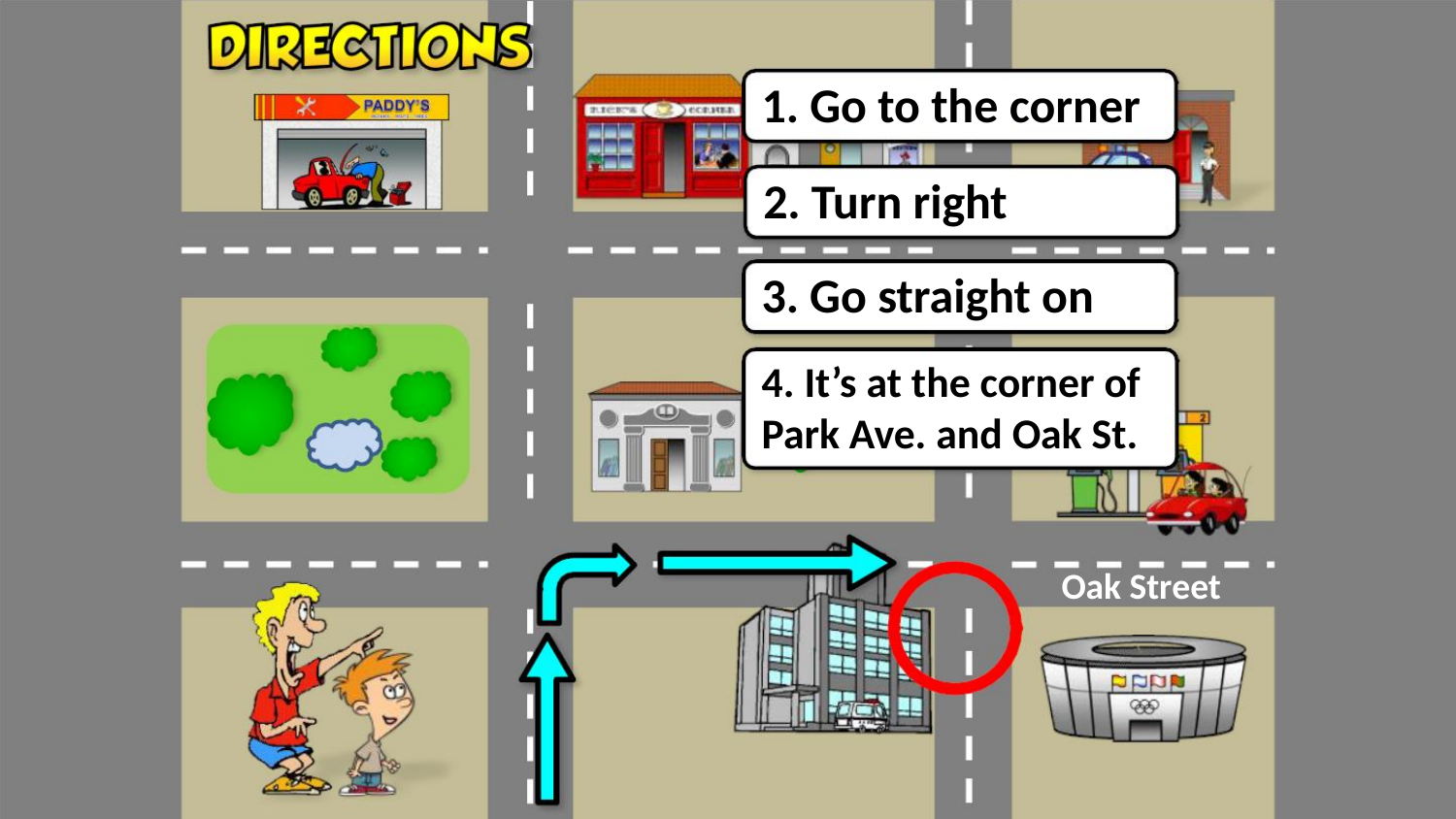

1. Go to the corner
2. Turn right
3. Go straight on
4. It’s at the corner of
Park Ave. and Oak St.
Oak Street